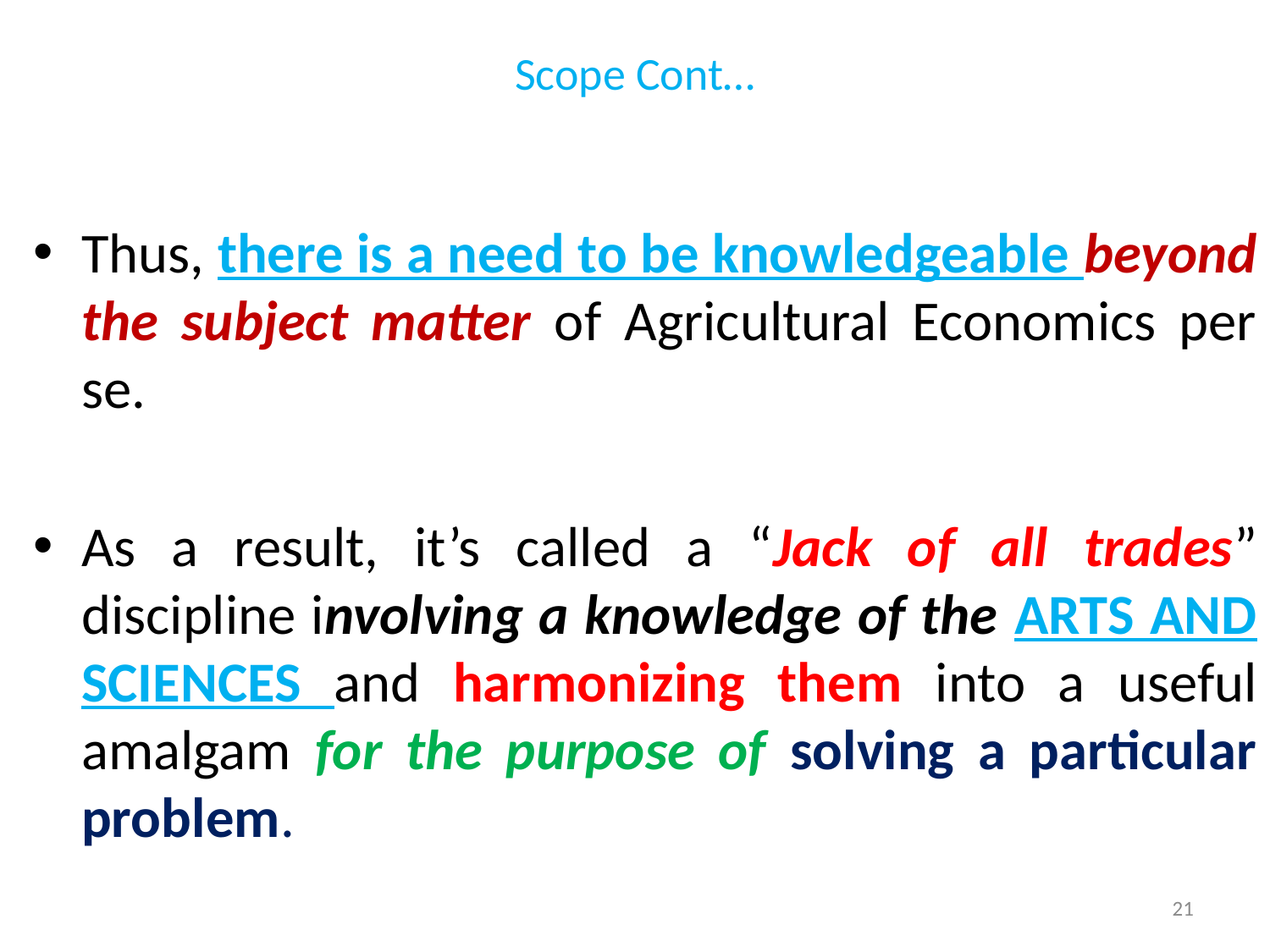

# Scope Cont…

Thus, there is a need to be knowledgeable beyond the subject matter of Agricultural Economics per se.

As a result, it’s called a “Jack of all trades” discipline involving a knowledge of the ARTS AND SCIENCES and harmonizing them into a useful amalgam for the purpose of solving a particular problem.

21